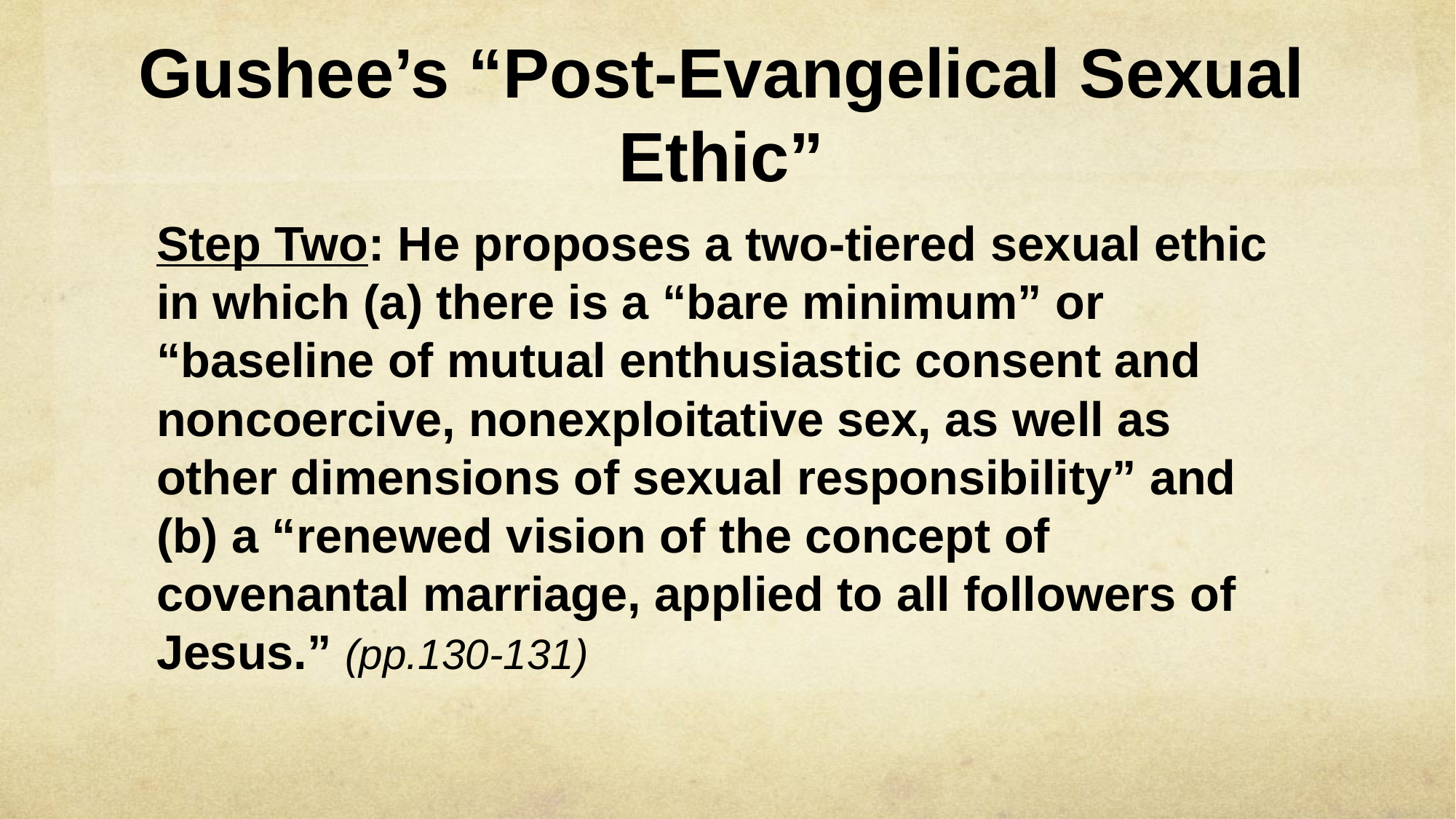

# Gushee’s “Post-Evangelical Sexual Ethic”
Step Two: He proposes a two-tiered sexual ethic in which (a) there is a “bare minimum” or “baseline of mutual enthusiastic consent and noncoercive, nonexploitative sex, as well as other dimensions of sexual responsibility” and (b) a “renewed vision of the concept of covenantal marriage, applied to all followers of Jesus.” (pp.130-131)